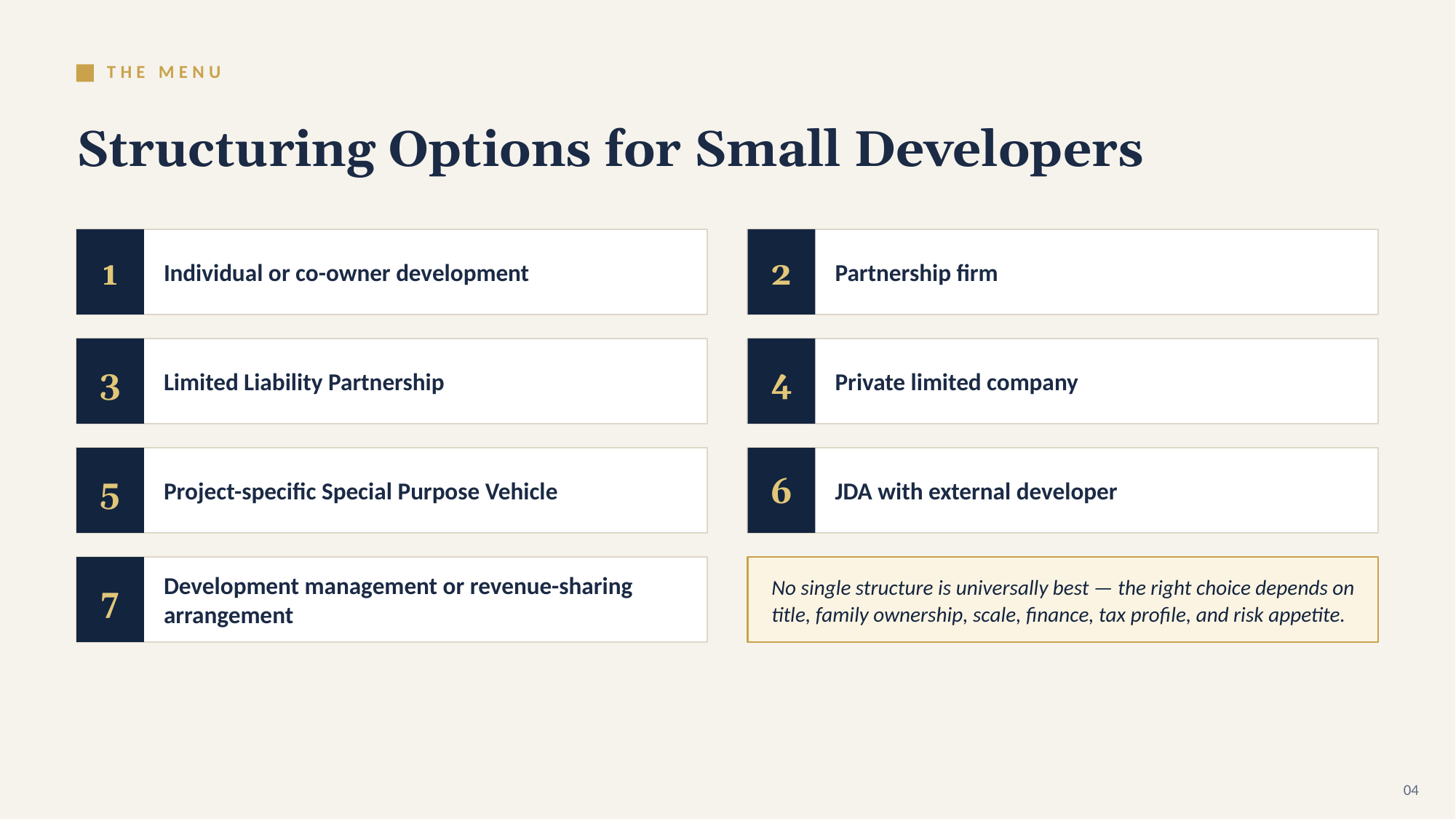

THE MENU

Structuring Options for Small Developers

1
Individual or co-owner development

2
Partnership firm

3
Limited Liability Partnership

4
Private limited company

5
Project-specific Special Purpose Vehicle

6
JDA with external developer

7
Development management or revenue-sharing arrangement

No single structure is universally best — the right choice depends on title, family ownership, scale, finance, tax profile, and risk appetite.
04